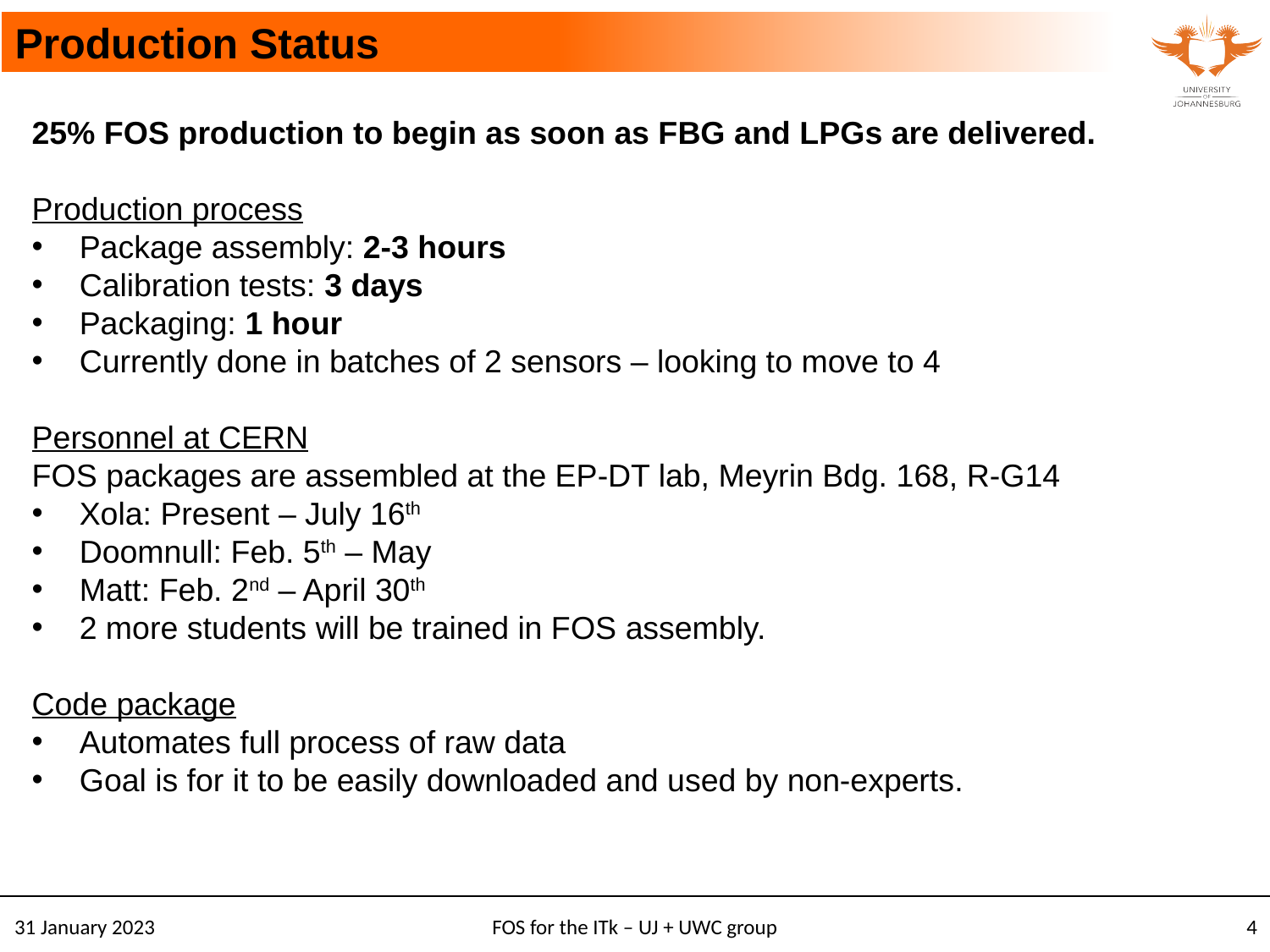

# Production Status
25% FOS production to begin as soon as FBG and LPGs are delivered.

Production process
Package assembly: 2-3 hours
Calibration tests: 3 days
Packaging: 1 hour
Currently done in batches of 2 sensors – looking to move to 4

Personnel at CERN
FOS packages are assembled at the EP-DT lab, Meyrin Bdg. 168, R-G14
Xola: Present – July 16th
Doomnull: Feb. 5th – May
Matt: Feb. 2nd – April 30th
2 more students will be trained in FOS assembly.

Code package
Automates full process of raw data
Goal is for it to be easily downloaded and used by non-experts.

4
31 January 2023
FOS for the ITk – UJ + UWC group